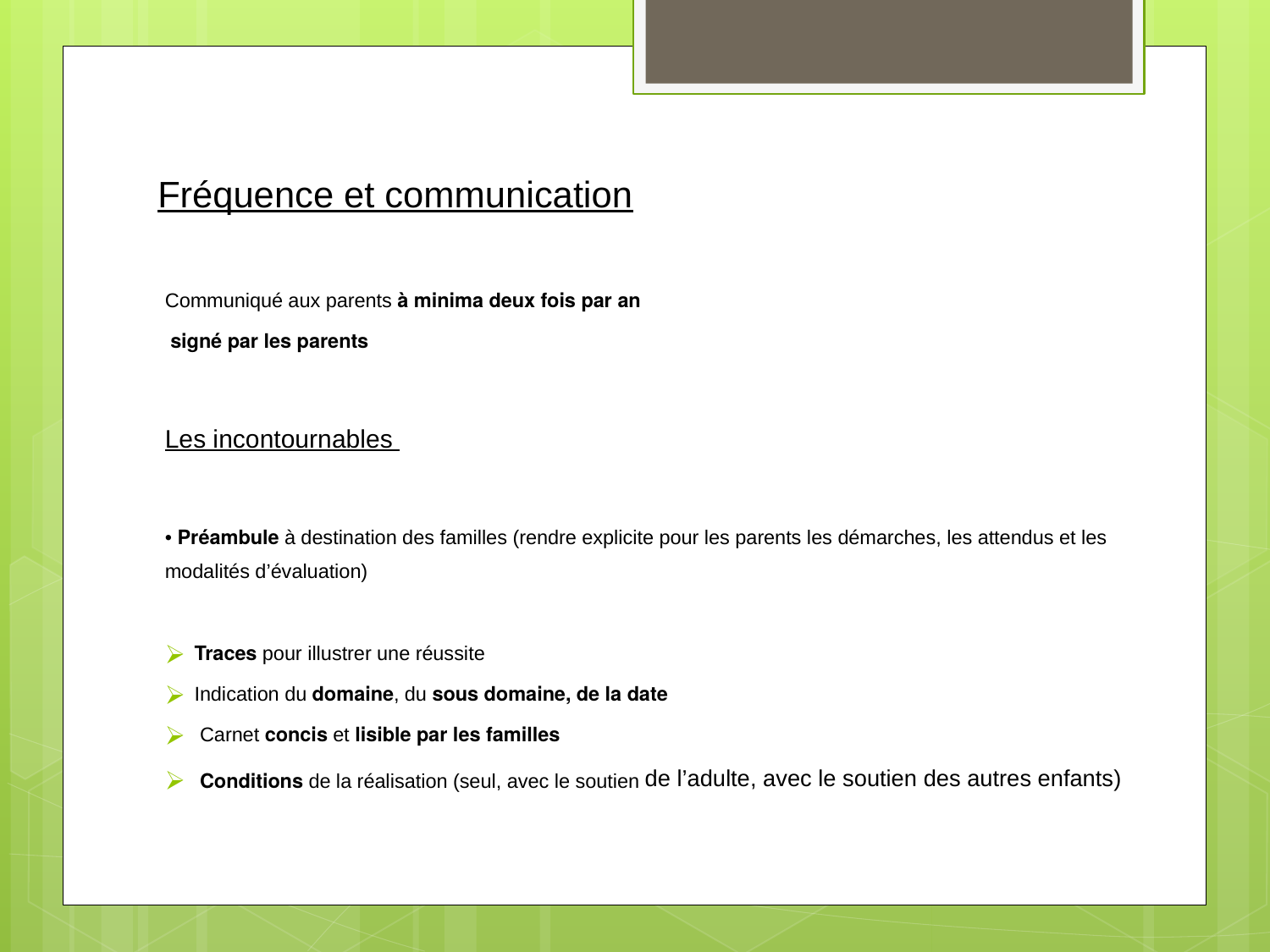

# Fréquence et communication

Communiqué aux parents à minima deux fois par an
 signé par les parents

Les incontournables

• Préambule à destination des familles (rendre explicite pour les parents les démarches, les attendus et les modalités d’évaluation)

Traces pour illustrer une réussite
Indication du domaine, du sous domaine, de la date
 Carnet concis et lisible par les familles
 Conditions de la réalisation (seul, avec le soutien de l’adulte, avec le soutien des autres enfants)